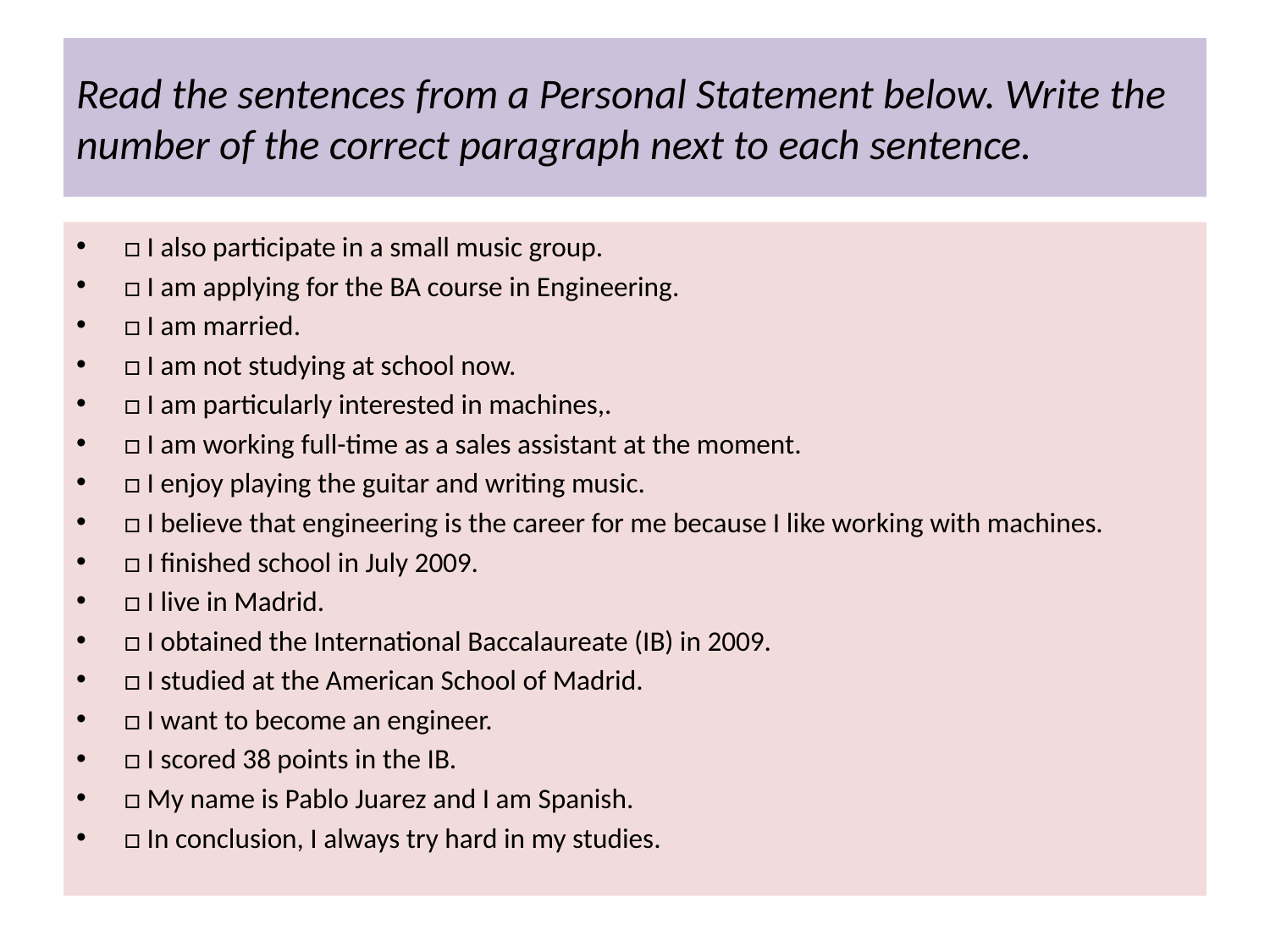

# Read the sentences from a Personal Statement below. Write the number of the correct paragraph next to each sentence.
□ I also participate in a small music group.
□ I am applying for the BA course in Engineering.
□ I am married.
□ I am not studying at school now.
□ I am particularly interested in machines,.
□ I am working full-time as a sales assistant at the moment.
□ I enjoy playing the guitar and writing music.
□ I believe that engineering is the career for me because I like working with machines.
□ I finished school in July 2009.
□ I live in Madrid.
□ I obtained the International Baccalaureate (IB) in 2009.
□ I studied at the American School of Madrid.
□ I want to become an engineer.
□ I scored 38 points in the IB.
□ My name is Pablo Juarez and I am Spanish.
□ In conclusion, I always try hard in my studies.